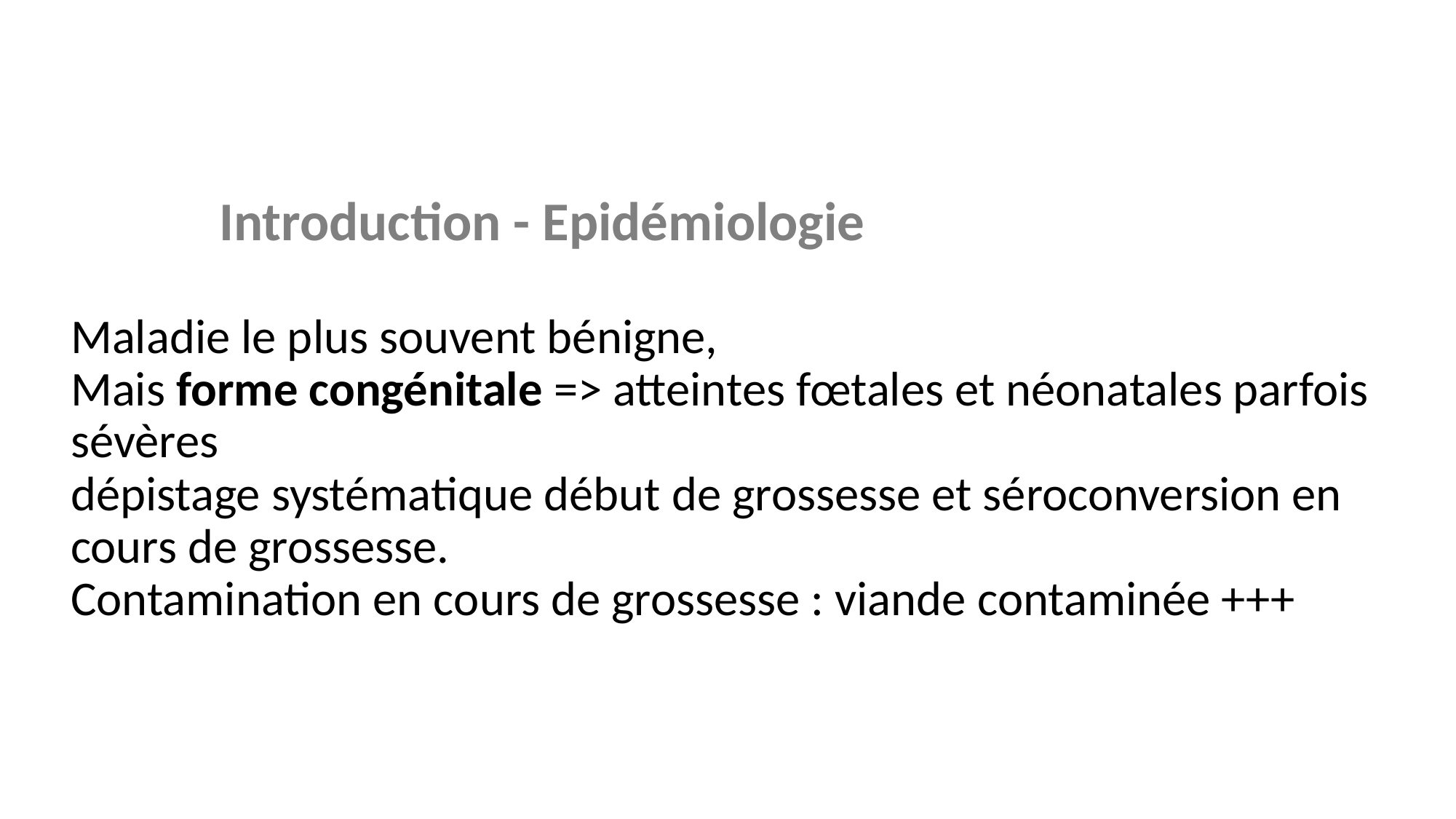

# Introduction - Epidémiologie Maladie le plus souvent bénigne, Mais forme congénitale => atteintes fœtales et néonatales parfois sévères dépistage systématique début de grossesse et séroconversion en cours de grossesse. Contamination en cours de grossesse : viande contaminée +++